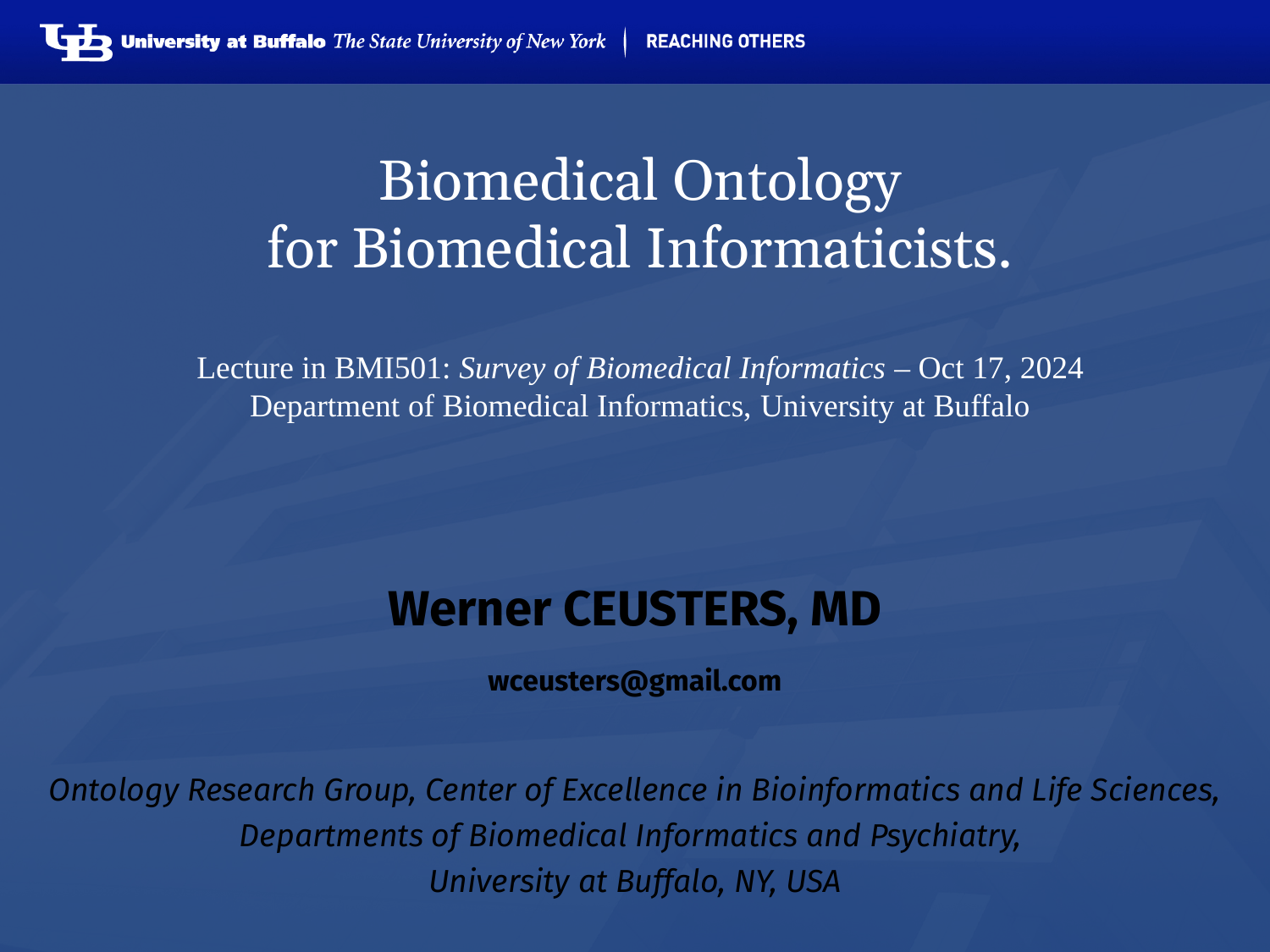

# Biomedical Ontology for Biomedical Informaticists. Lecture in BMI501: Survey of Biomedical Informatics – Oct 17, 2024 Department of Biomedical Informatics, University at Buffalo
Werner CEUSTERS, MD
wceusters@gmail.com

Ontology Research Group, Center of Excellence in Bioinformatics and Life Sciences,
Departments of Biomedical Informatics and Psychiatry,
University at Buffalo, NY, USA